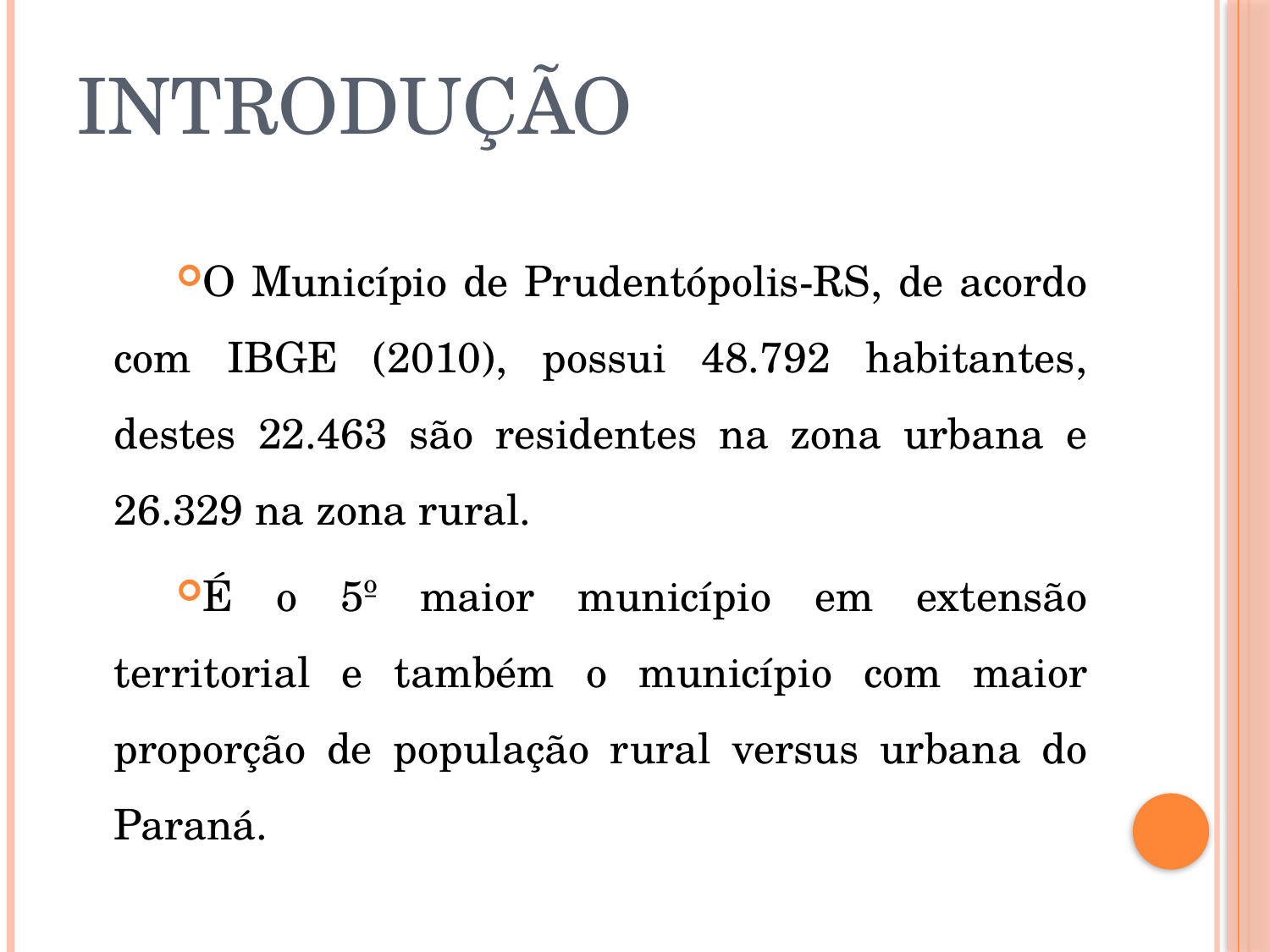

# INTRODUÇÃO
O Município de Prudentópolis-RS, de acordo com IBGE (2010), possui 48.792 habitantes, destes 22.463 são residentes na zona urbana e 26.329 na zona rural.
É o 5º maior município em extensão territorial e também o município com maior proporção de população rural versus urbana do Paraná.